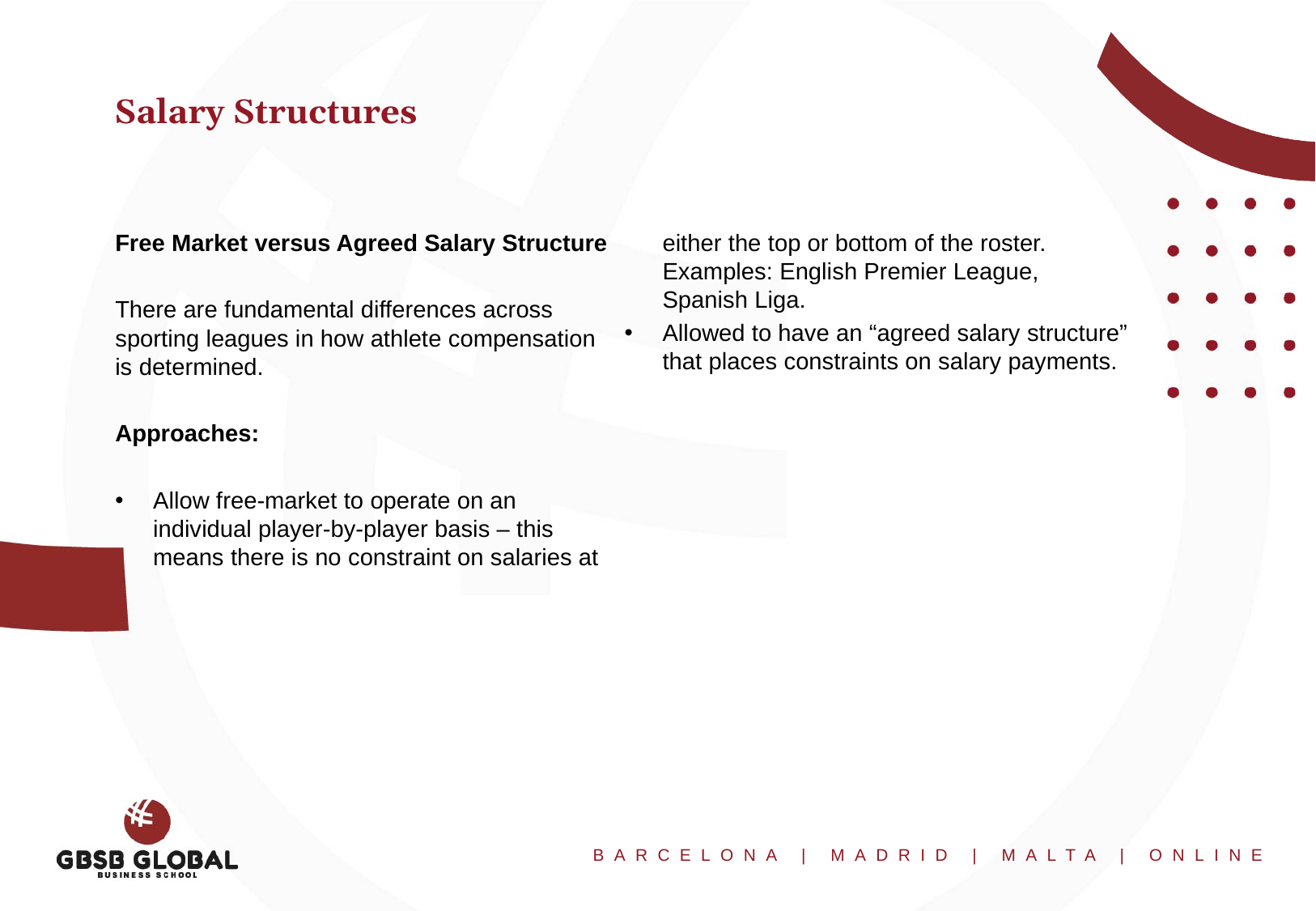

Salary Structures
Free Market versus Agreed Salary Structure

There are fundamental differences across sporting leagues in how athlete compensation is determined.

Approaches:

Allow free-market to operate on an individual player-by-player basis – this means there is no constraint on salaries at either the top or bottom of the roster. Examples: English Premier League, Spanish Liga.
Allowed to have an “agreed salary structure” that places constraints on salary payments.